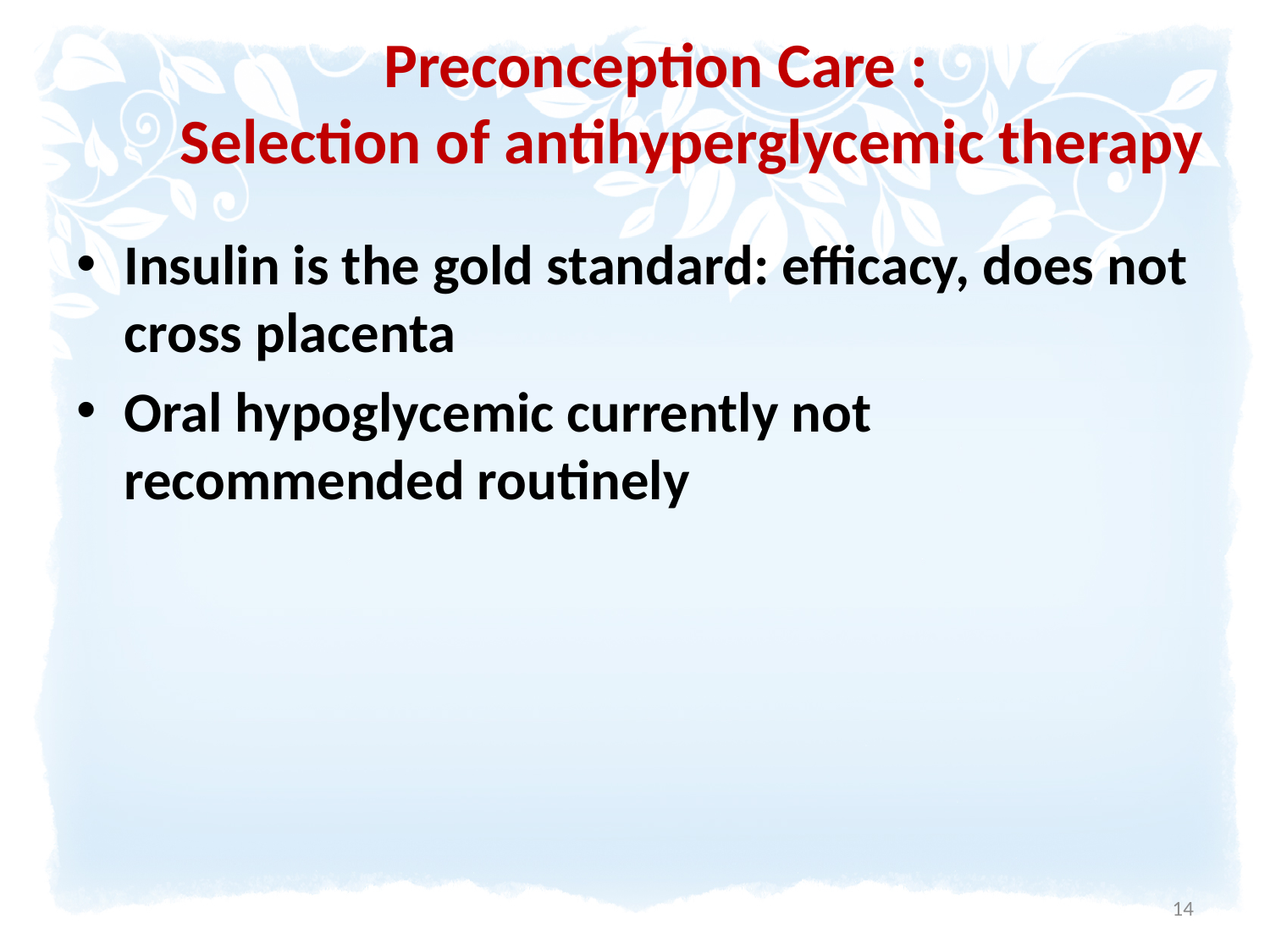

# Preconception Care : Selection of antihyperglycemic therapy
Insulin is the gold standard: efficacy, does not cross placenta
Oral hypoglycemic currently not recommended routinely
14